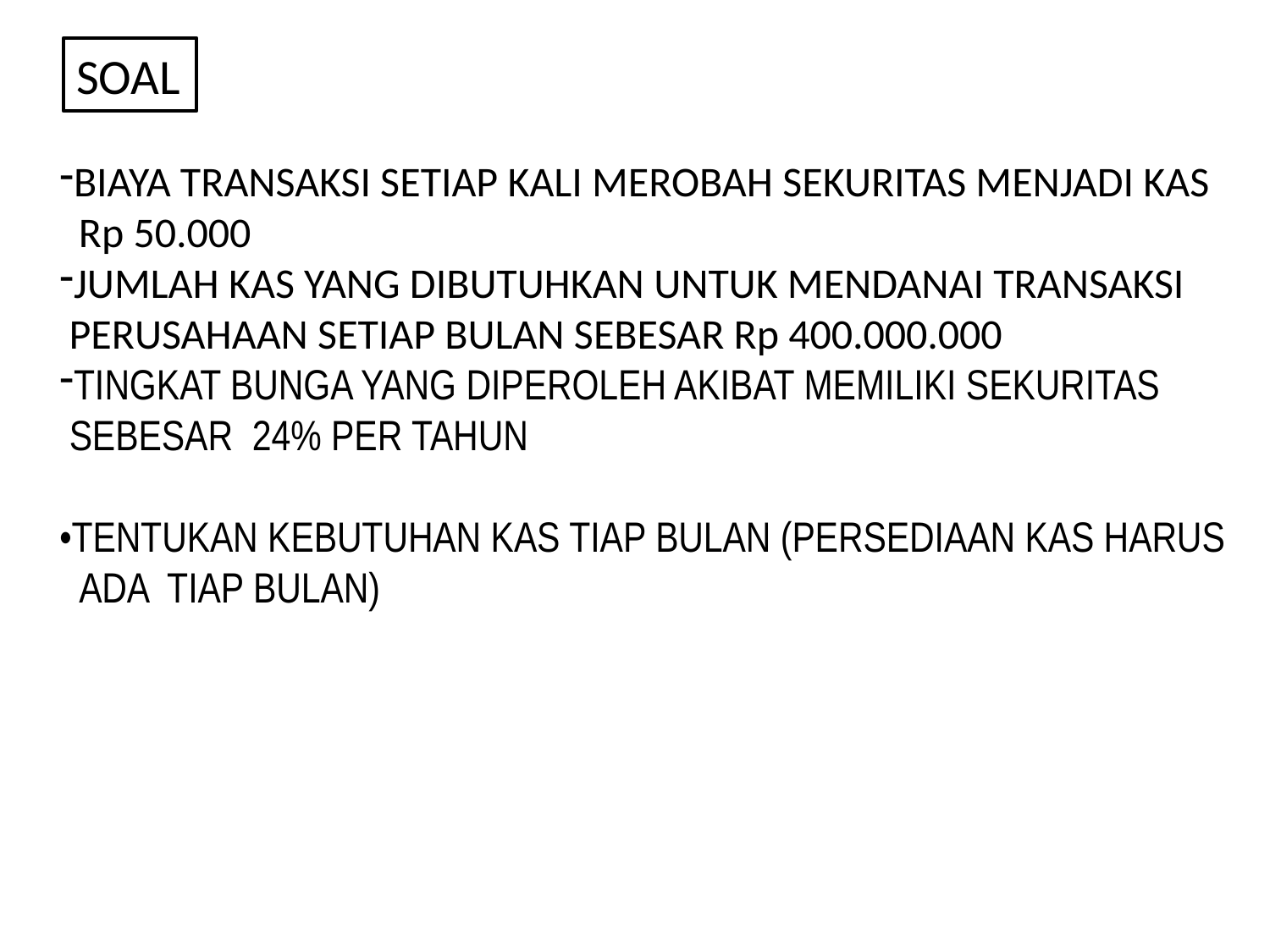

# SOAL
BIAYA TRANSAKSI SETIAP KALI MEROBAH SEKURITAS MENJADI KAS
  Rp 50.000
JUMLAH KAS YANG DIBUTUHKAN UNTUK MENDANAI TRANSAKSI
 PERUSAHAAN SETIAP BULAN SEBESAR Rp 400.000.000
TINGKAT BUNGA YANG DIPEROLEH AKIBAT MEMILIKI SEKURITAS
 SEBESAR  24% PER TAHUN

•TENTUKAN KEBUTUHAN KAS TIAP BULAN (PERSEDIAAN KAS HARUS
  ADA  TIAP BULAN)